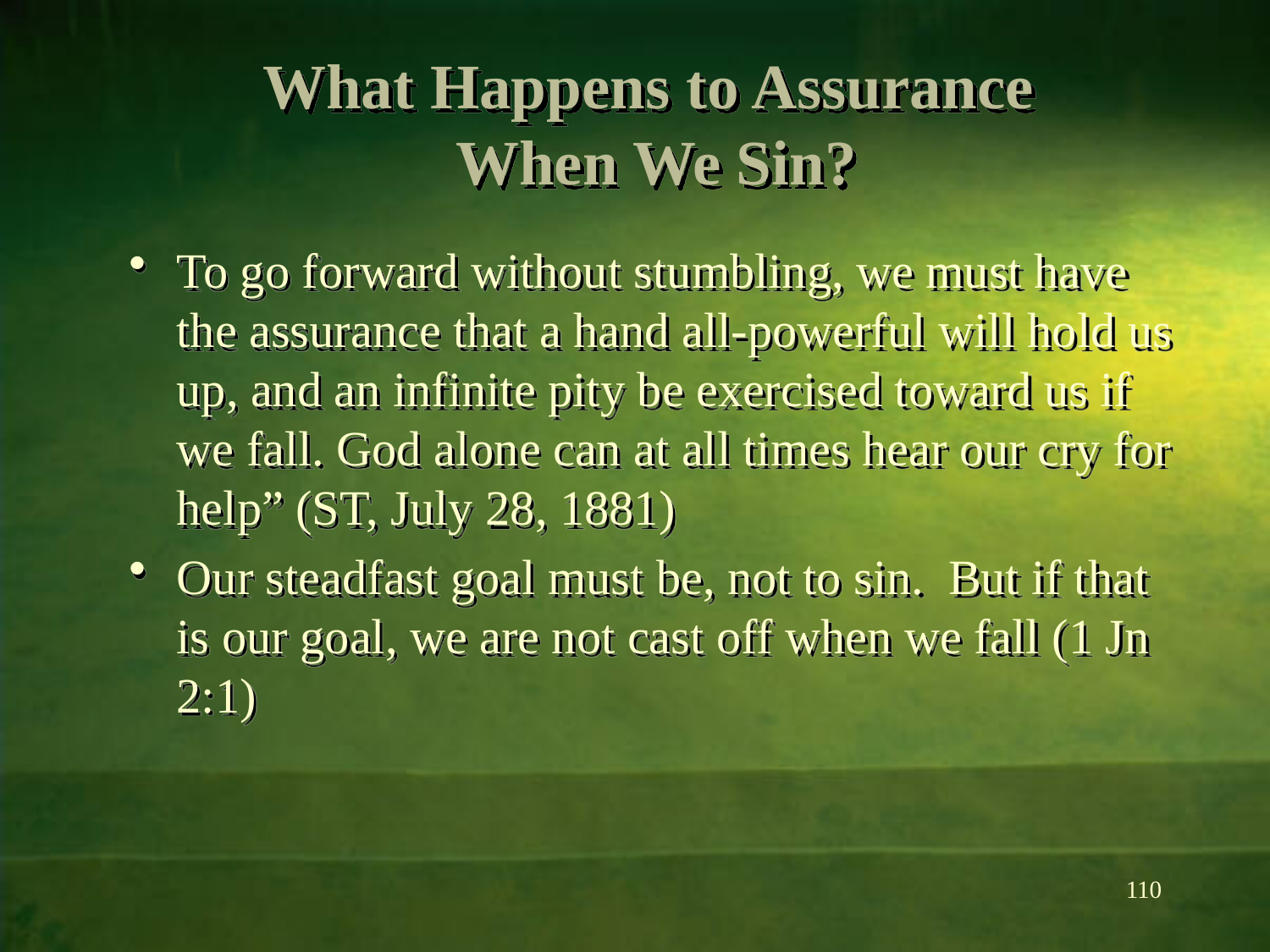

# What Happens to Assurance When We Sin?
To go forward without stumbling, we must have the assurance that a hand all-powerful will hold us up, and an infinite pity be exercised toward us if we fall. God alone can at all times hear our cry for help” (ST, July 28, 1881)
Our steadfast goal must be, not to sin.  But if that is our goal, we are not cast off when we fall (1 Jn 2:1)
110